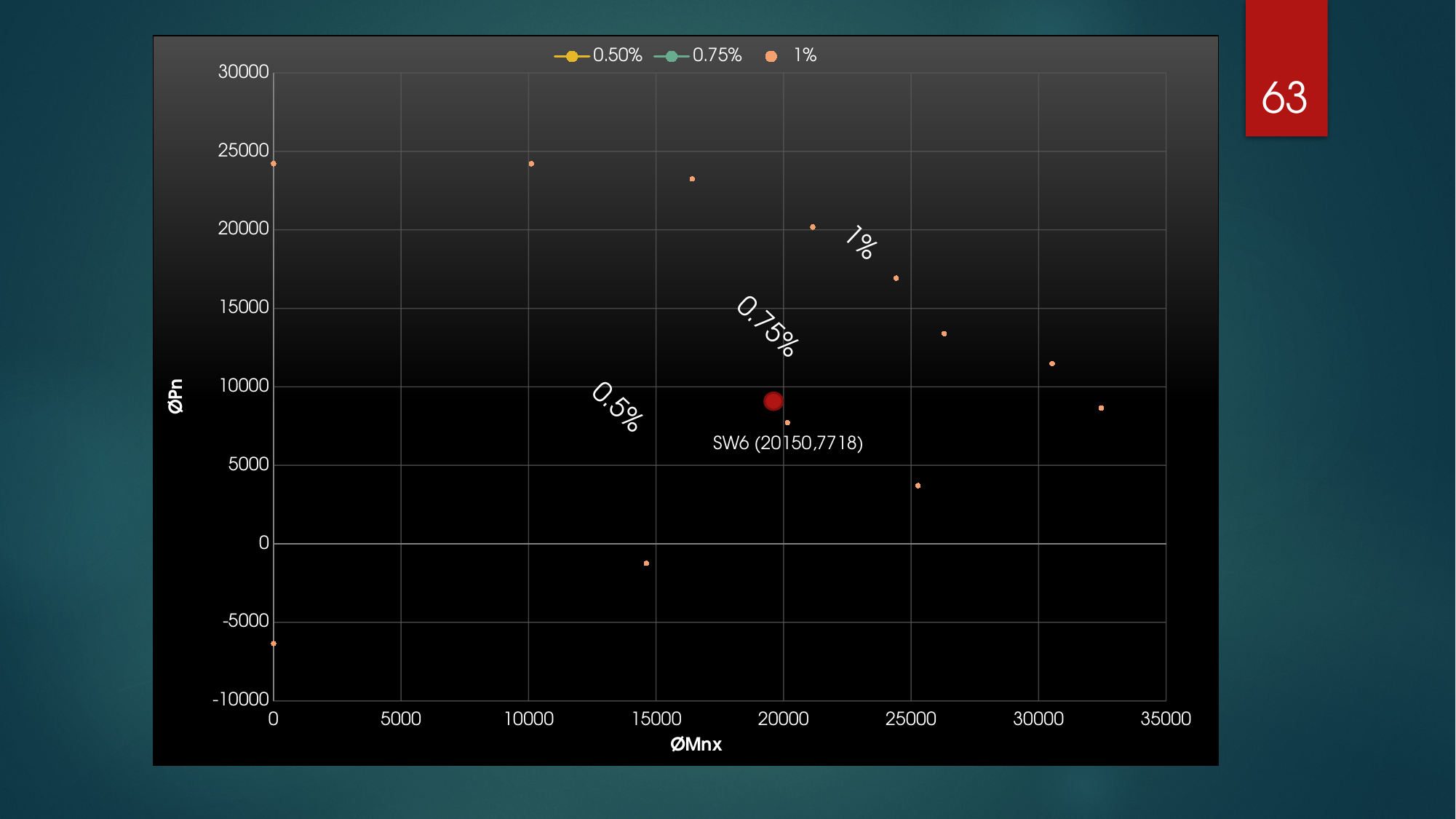

### Chart

| Category |  |  |  |  |
|---|---|---|---|---|
63
1%
0.75%
0.5%